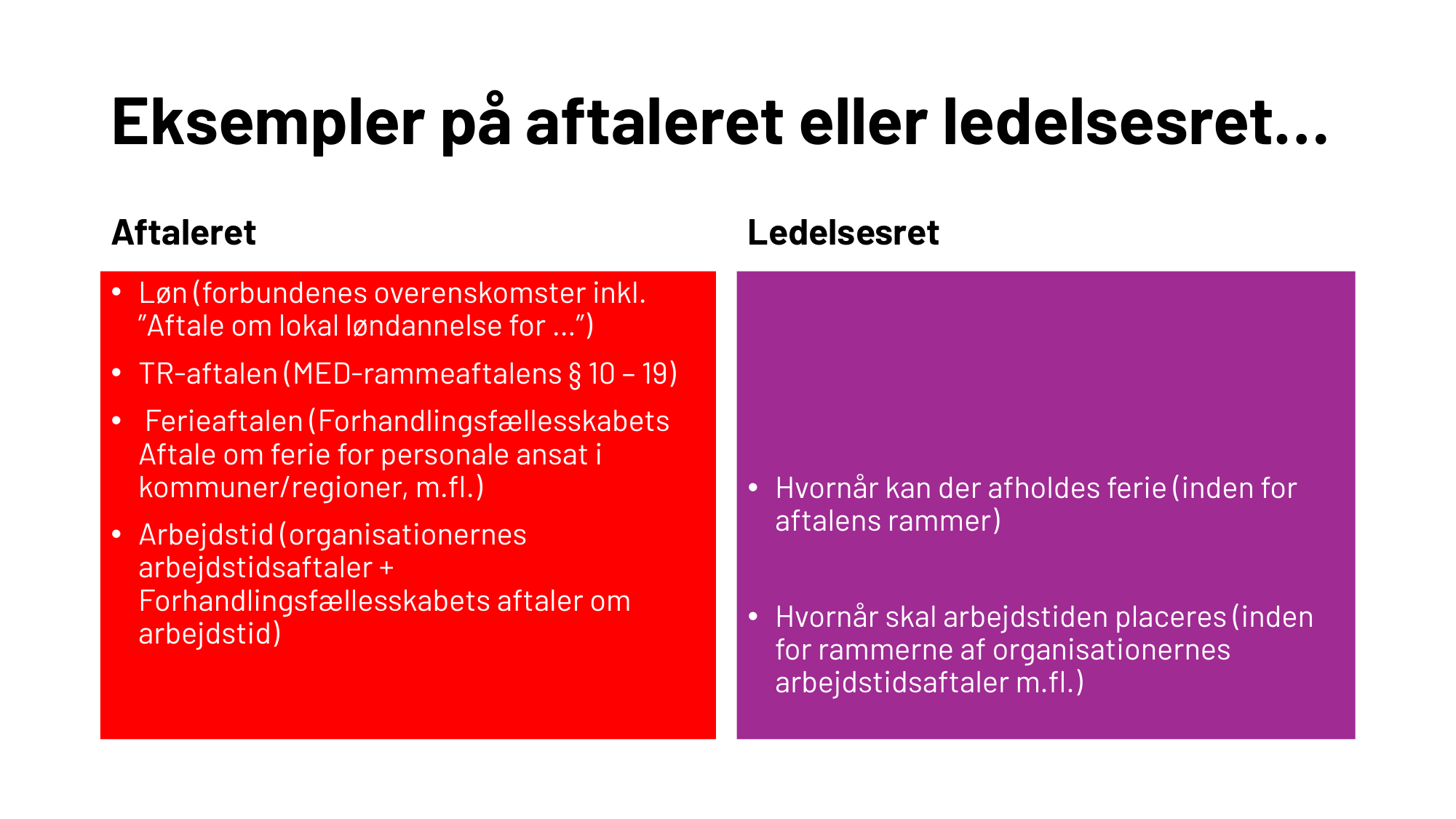

# Eksempler på aftaleret eller ledelsesret…
Aftaleret
Ledelsesret
Løn (forbundenes overenskomster inkl. ”Aftale om lokal løndannelse for …”)
TR-aftalen (MED-rammeaftalens § 10 – 19)
 Ferieaftalen (Forhandlingsfællesskabets Aftale om ferie for personale ansat i kommuner/regioner, m.fl.)
Arbejdstid (organisationernes arbejdstidsaftaler + Forhandlingsfællesskabets aftaler om arbejdstid)

Hvornår kan der afholdes ferie (inden for aftalens rammer)

Hvornår skal arbejdstiden placeres (inden for rammerne af organisationernes arbejdstidsaftaler m.fl.)